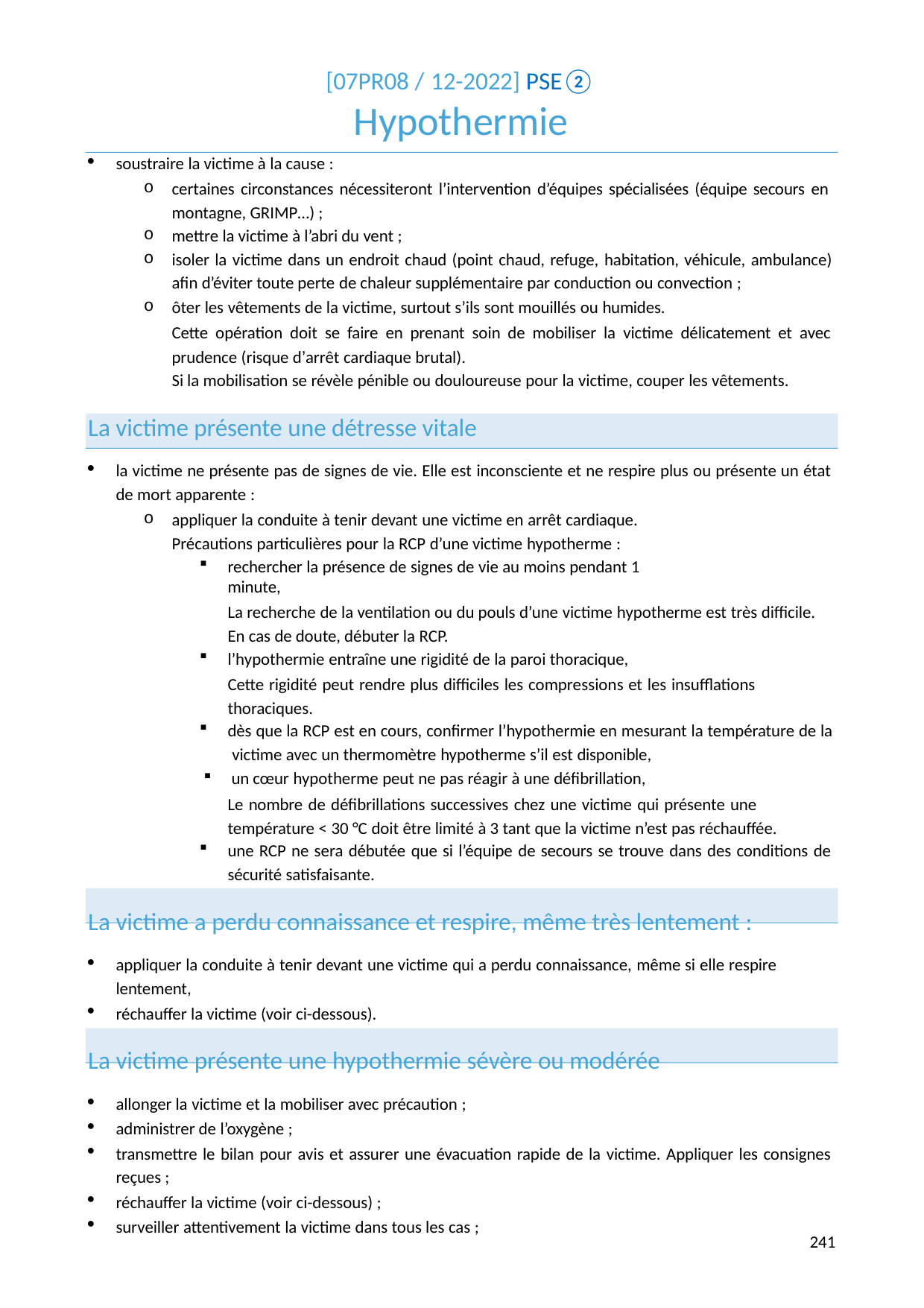

[07PR08 / 12-2022] PSE②
# Hypothermie
soustraire la victime à la cause :
certaines circonstances nécessiteront l’intervention d’équipes spécialisées (équipe secours en  montagne, GRIMP…) ;
mettre la victime à l’abri du vent ;
isoler la victime dans un endroit chaud (point chaud, refuge, habitation, véhicule, ambulance)  afin d’éviter toute perte de chaleur supplémentaire par conduction ou convection ;
ôter les vêtements de la victime, surtout s’ils sont mouillés ou humides.
Cette opération doit se faire en prenant soin de mobiliser la victime délicatement et avec  prudence (risque d’arrêt cardiaque brutal).
Si la mobilisation se révèle pénible ou douloureuse pour la victime, couper les vêtements.

La victime présente une détresse vitale
la victime ne présente pas de signes de vie. Elle est inconsciente et ne respire plus ou présente un état  de mort apparente :
appliquer la conduite à tenir devant une victime en arrêt cardiaque.  Précautions particulières pour la RCP d’une victime hypotherme :
rechercher la présence de signes de vie au moins pendant 1 minute,
La recherche de la ventilation ou du pouls d’une victime hypotherme est très difficile.  En cas de doute, débuter la RCP.
l’hypothermie entraîne une rigidité de la paroi thoracique,
Cette rigidité peut rendre plus difficiles les compressions et les insufflations  thoraciques.
dès que la RCP est en cours, confirmer l’hypothermie en mesurant la température de la
victime avec un thermomètre hypotherme s’il est disponible,
un cœur hypotherme peut ne pas réagir à une défibrillation,
Le nombre de défibrillations successives chez une victime qui présente une  température < 30 °C doit être limité à 3 tant que la victime n’est pas réchauffée.
une RCP ne sera débutée que si l’équipe de secours se trouve dans des conditions de
sécurité satisfaisante.

La victime a perdu connaissance et respire, même très lentement :
appliquer la conduite à tenir devant une victime qui a perdu connaissance, même si elle respire  lentement,
réchauffer la victime (voir ci-dessous).

La victime présente une hypothermie sévère ou modérée
allonger la victime et la mobiliser avec précaution ;
administrer de l’oxygène ;
transmettre le bilan pour avis et assurer une évacuation rapide de la victime. Appliquer les consignes  reçues ;
réchauffer la victime (voir ci-dessous) ;
surveiller attentivement la victime dans tous les cas ;

241